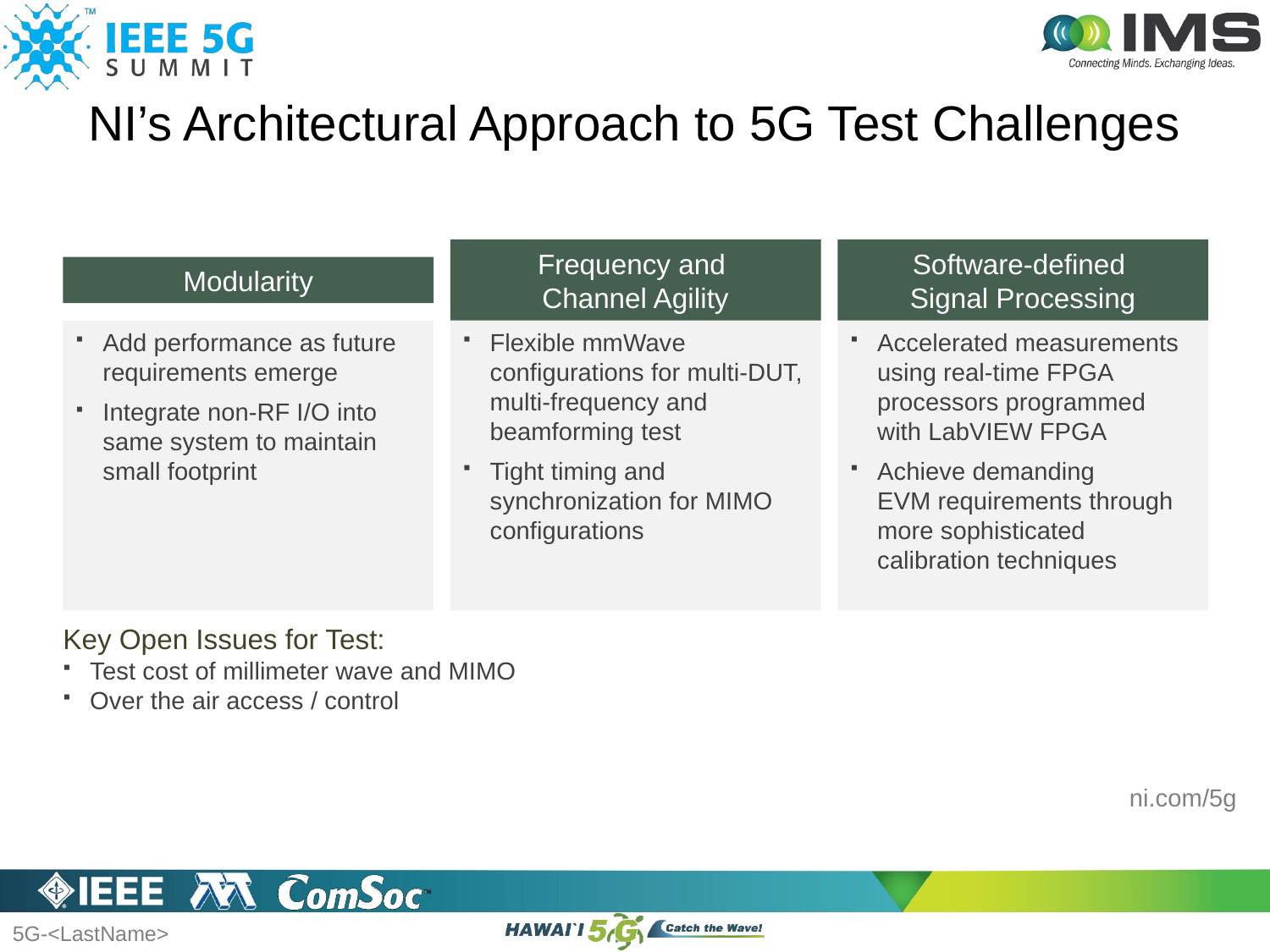

# NI’s Architectural Approach to 5G Test Challenges
Frequency and
Channel Agility
Software-defined
Signal Processing
Modularity
Add performance as future requirements emerge
Integrate non-RF I/O into same system to maintain small footprint
Flexible mmWave configurations for multi-DUT, multi-frequency and beamforming test
Tight timing and synchronization for MIMO configurations
Accelerated measurements using real-time FPGA processors programmed
with LabVIEW FPGA
Achieve demanding
EVM requirements through more sophisticated calibration techniques
Key Open Issues for Test:
Test cost of millimeter wave and MIMO
Over the air access / control
ni.com/5g